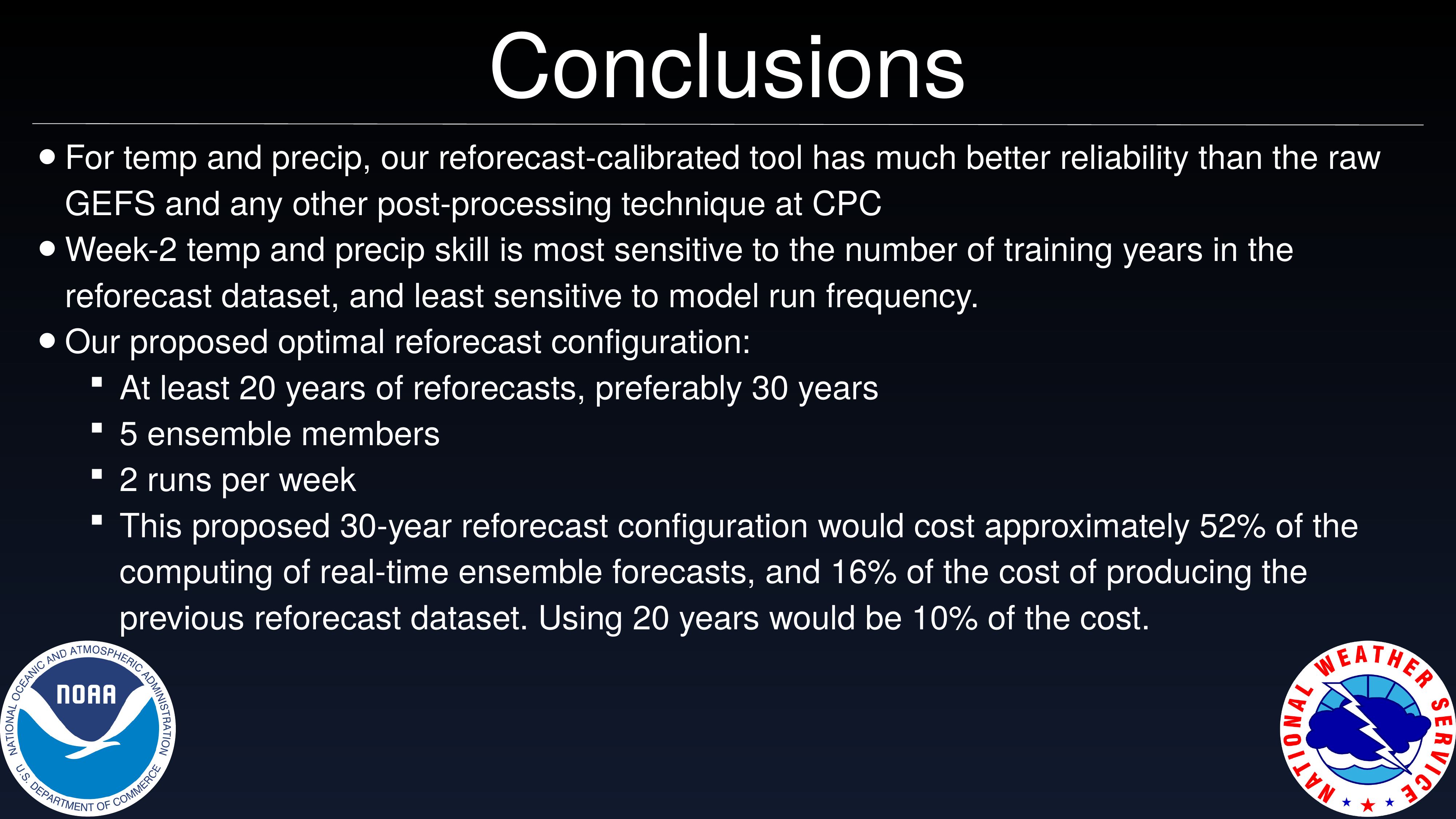

# Conclusions
For temp and precip, our reforecast-calibrated tool has much better reliability than the raw GEFS and any other post-processing technique at CPC
Week-2 temp and precip skill is most sensitive to the number of training years in the reforecast dataset, and least sensitive to model run frequency.
Our proposed optimal reforecast configuration:
At least 20 years of reforecasts, preferably 30 years
5 ensemble members
2 runs per week
This proposed 30-year reforecast configuration would cost approximately 52% of the computing of real-time ensemble forecasts, and 16% of the cost of producing the previous reforecast dataset. Using 20 years would be 10% of the cost.